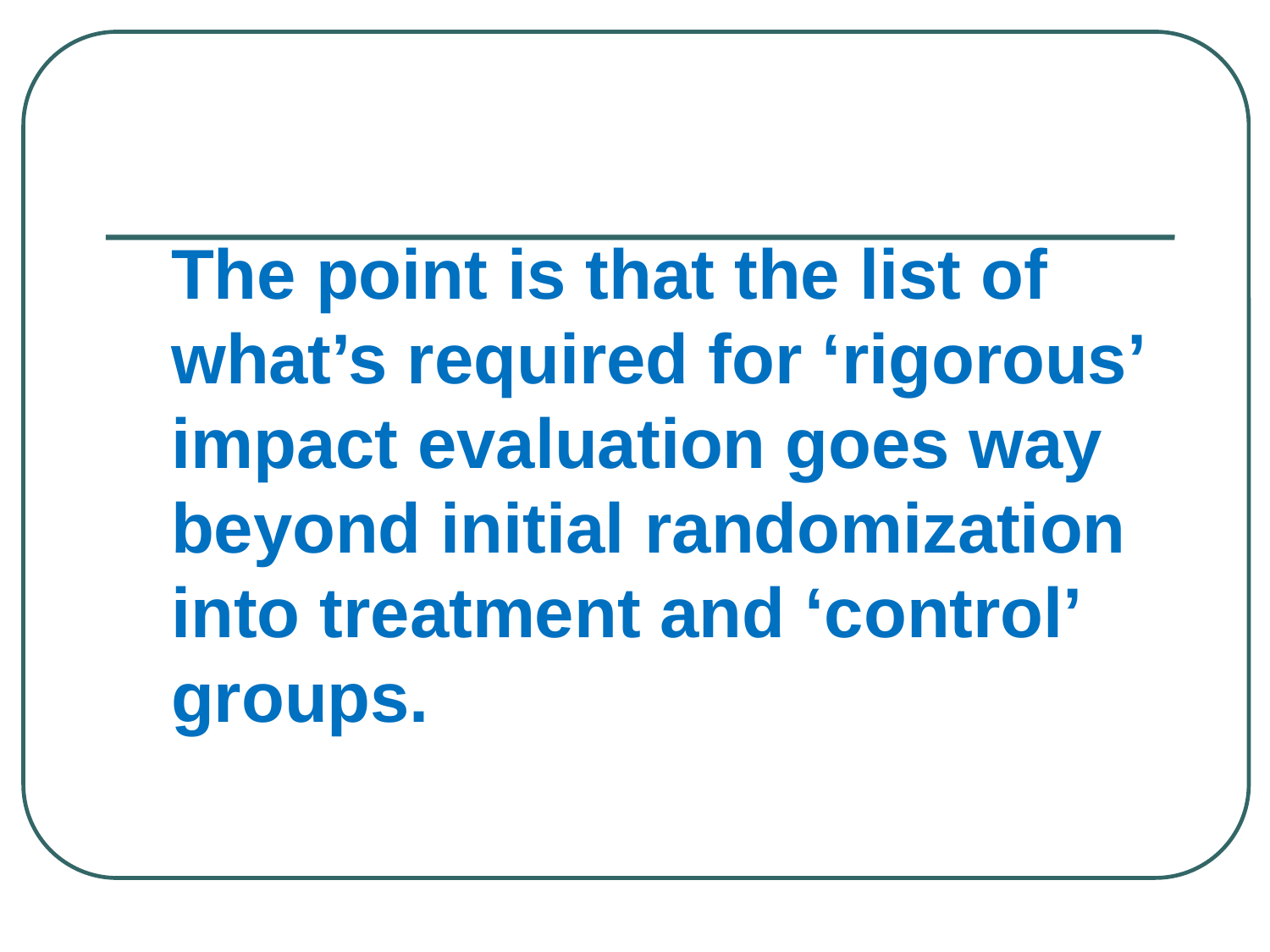

The point is that the list of what’s required for ‘rigorous’ impact evaluation goes way beyond initial randomization into treatment and ‘control’ groups.